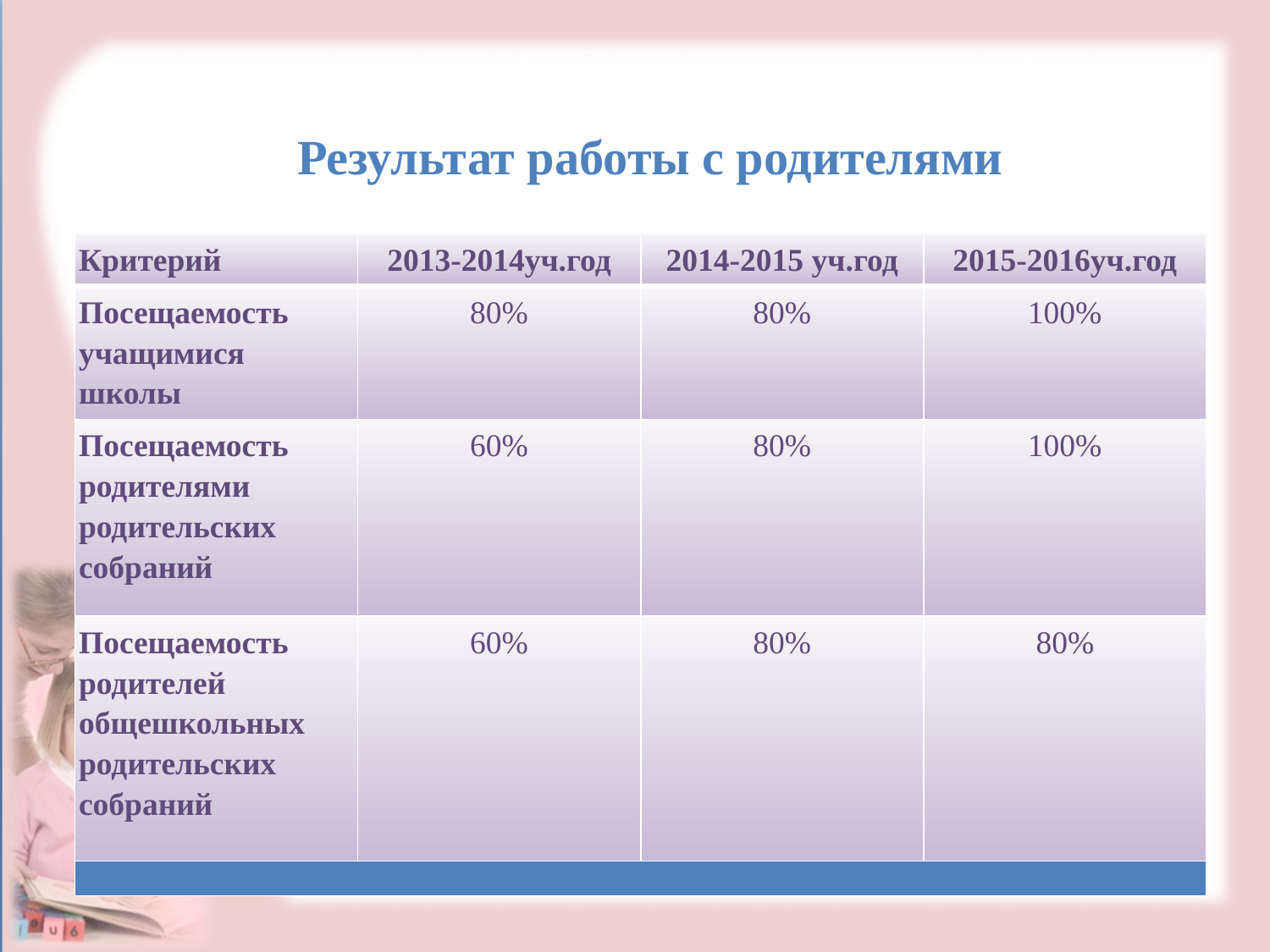

Результат работы с родителями
| Критерий | 2013-2014уч.год | 2014-2015 уч.год | 2015-2016уч.год |
| --- | --- | --- | --- |
| Посещаемость учащимися школы | 80% | 80% | 100% |
| Посещаемость родителями родительских собраний | 60% | 80% | 100% |
| Посещаемость родителей общешкольных родительских собраний | 60% | 80% | 80% |
|  |  |  |  |